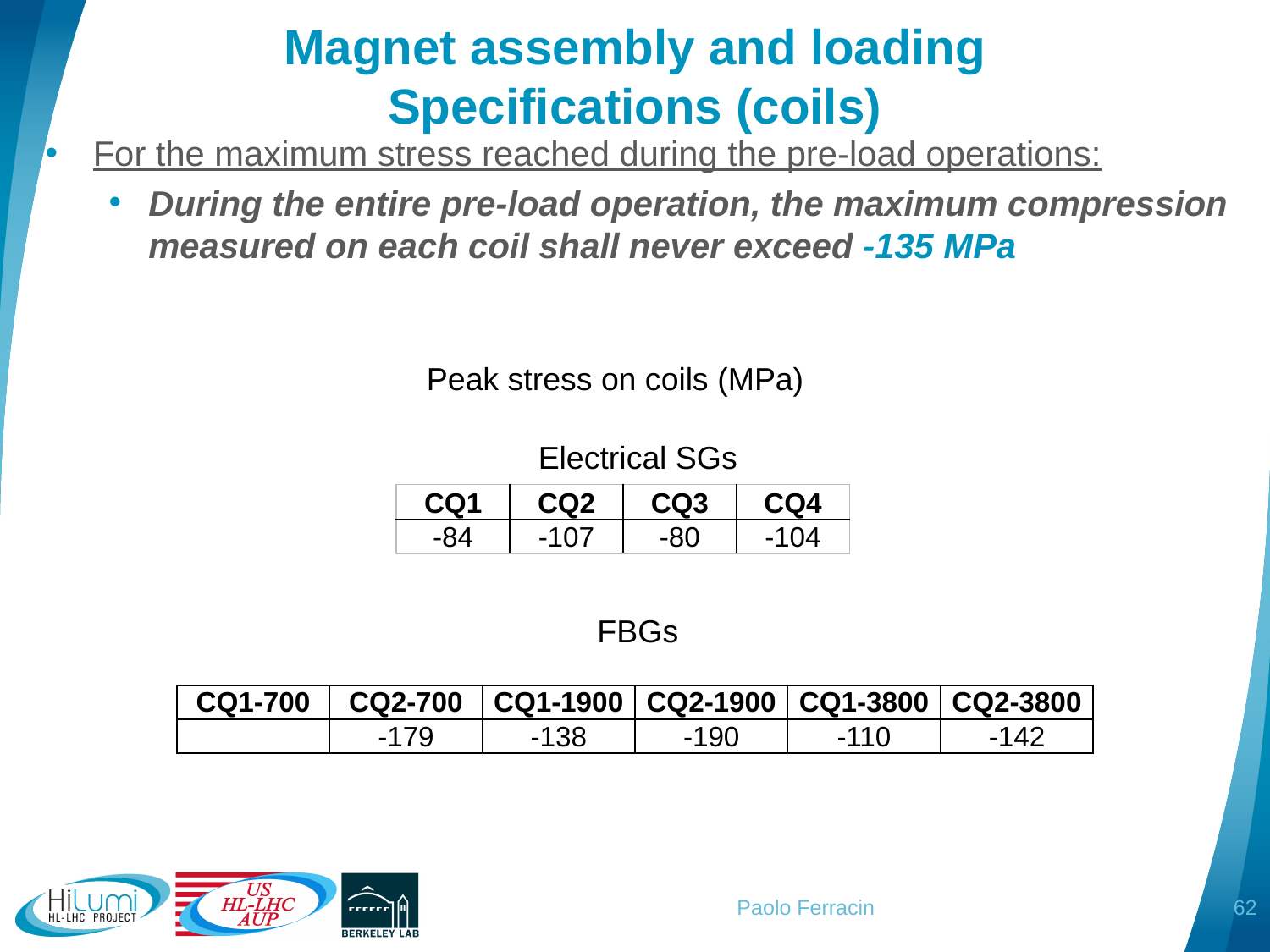

# Magnet assembly and loading Specifications (coils)
For the maximum stress reached during the pre-load operations:
During the entire pre-load operation, the maximum compression measured on each coil shall never exceed -135 MPa

Peak stress on coils (MPa)
Electrical SGs
| CQ1 | CQ2 | CQ3 | CQ4 |
| --- | --- | --- | --- |
| -84 | -107 | -80 | -104 |
FBGs
| CQ1-700 | CQ2-700 | CQ1-1900 | CQ2-1900 | CQ1-3800 | CQ2-3800 |
| --- | --- | --- | --- | --- | --- |
|  | -179 | -138 | -190 | -110 | -142 |
62
Paolo Ferracin